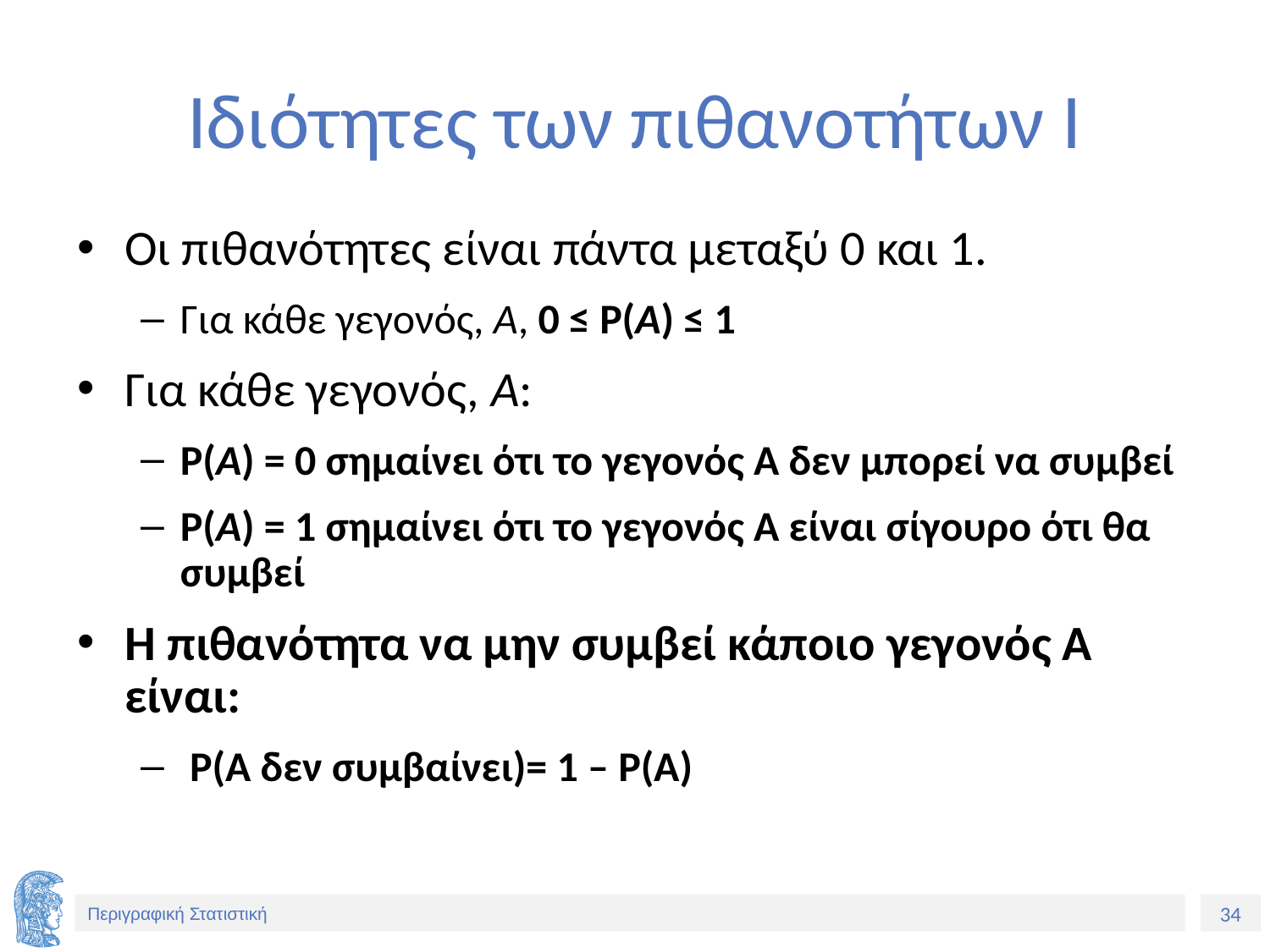

# Ιδιότητες των πιθανοτήτων Ι
Οι πιθανότητες είναι πάντα μεταξύ 0 και 1.
Για κάθε γεγονός, A, 0 ≤ P(A) ≤ 1
Για κάθε γεγονός, Α:
P(A) = 0 σημαίνει ότι το γεγονός Α δεν μπορεί να συμβεί
P(A) = 1 σημαίνει ότι το γεγονός Α είναι σίγουρο ότι θα συμβεί
Η πιθανότητα να μην συμβεί κάποιο γεγονός Α είναι:
 Ρ(Α δεν συμβαίνει)= 1 – Ρ(Α)